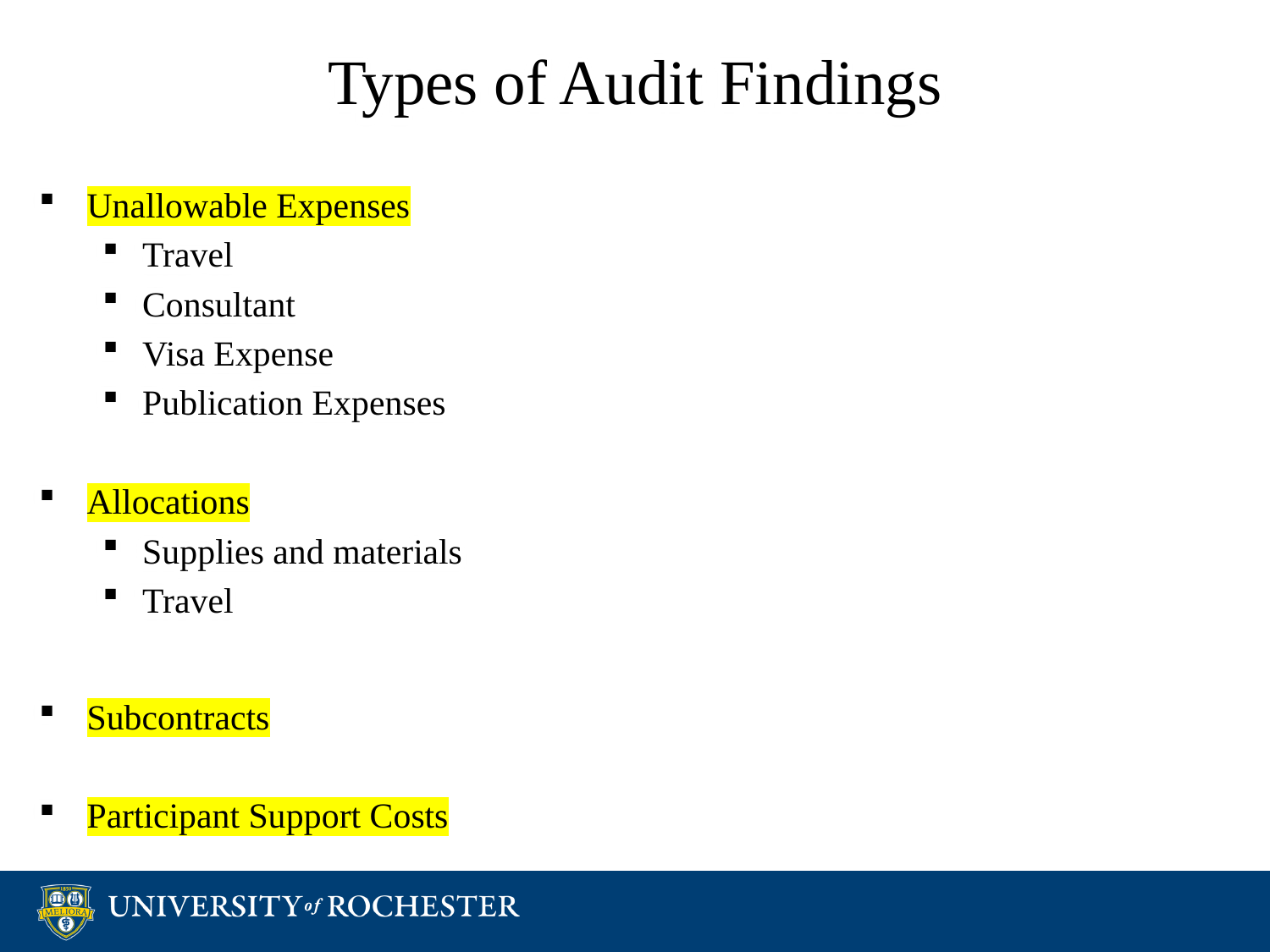

# Types of Audit Findings

Unallowable Expenses
Travel
Consultant
Visa Expense
Publication Expenses

Allocations
Supplies and materials
Travel

Subcontracts

Participant Support Costs